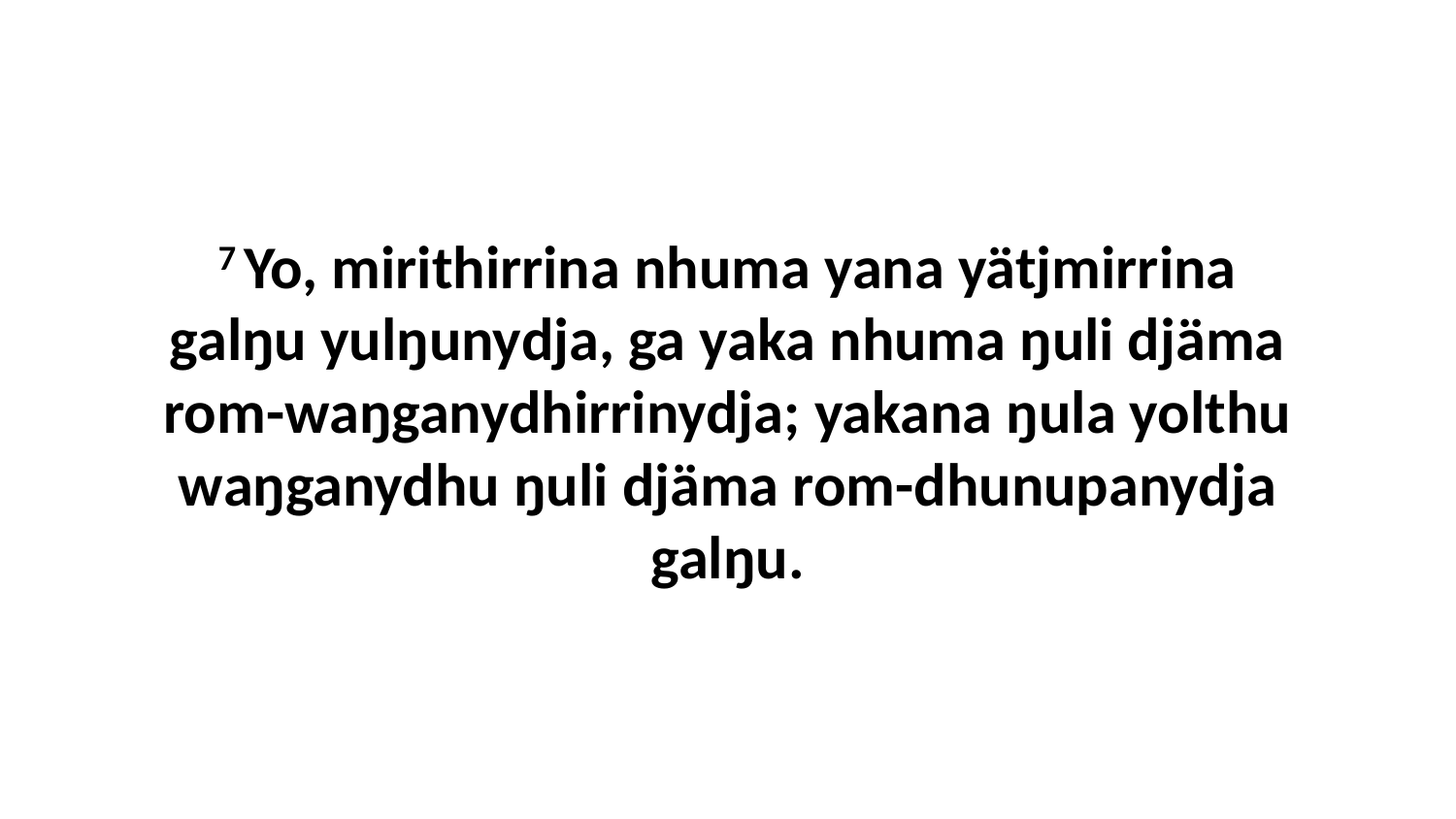

7 Yo, mirithirrina nhuma yana yätjmirrina galŋu yulŋunydja, ga yaka nhuma ŋuli djäma rom-waŋganydhirrinydja; yakana ŋula yolthu waŋganydhu ŋuli djäma rom-dhunupanydja galŋu.